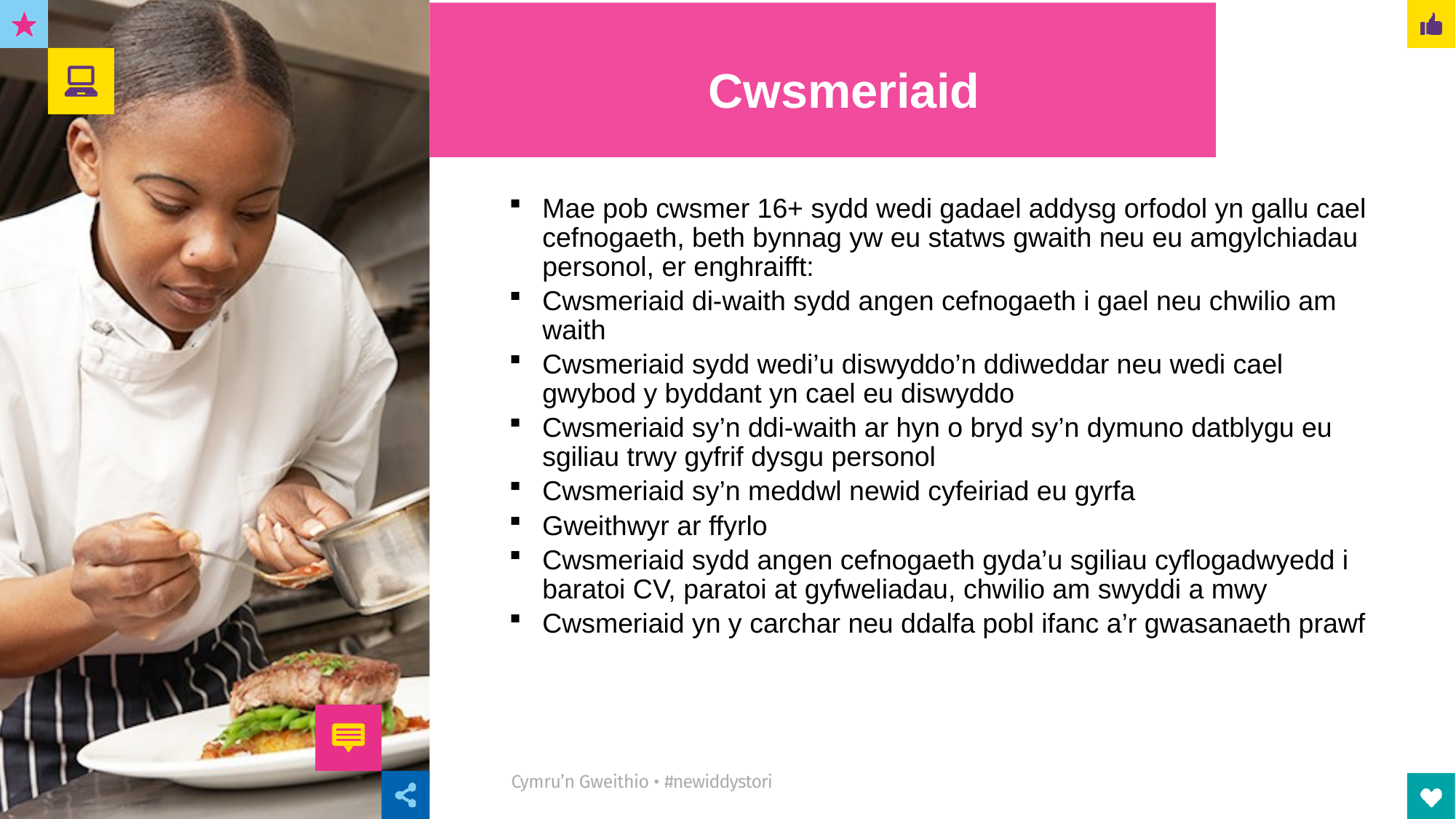

# Cwsmeriaid

Mae pob cwsmer 16+ sydd wedi gadael addysg orfodol yn gallu cael cefnogaeth, beth bynnag yw eu statws gwaith neu eu amgylchiadau personol, er enghraifft:
Cwsmeriaid di-waith sydd angen cefnogaeth i gael neu chwilio am waith
Cwsmeriaid sydd wedi’u diswyddo’n ddiweddar neu wedi cael gwybod y byddant yn cael eu diswyddo
Cwsmeriaid sy’n ddi-waith ar hyn o bryd sy’n dymuno datblygu eu sgiliau trwy gyfrif dysgu personol
Cwsmeriaid sy’n meddwl newid cyfeiriad eu gyrfa
Gweithwyr ar ffyrlo
Cwsmeriaid sydd angen cefnogaeth gyda’u sgiliau cyflogadwyedd i baratoi CV, paratoi at gyfweliadau, chwilio am swyddi a mwy
Cwsmeriaid yn y carchar neu ddalfa pobl ifanc a’r gwasanaeth prawf

Cymru’n Gweithio • #newiddystori